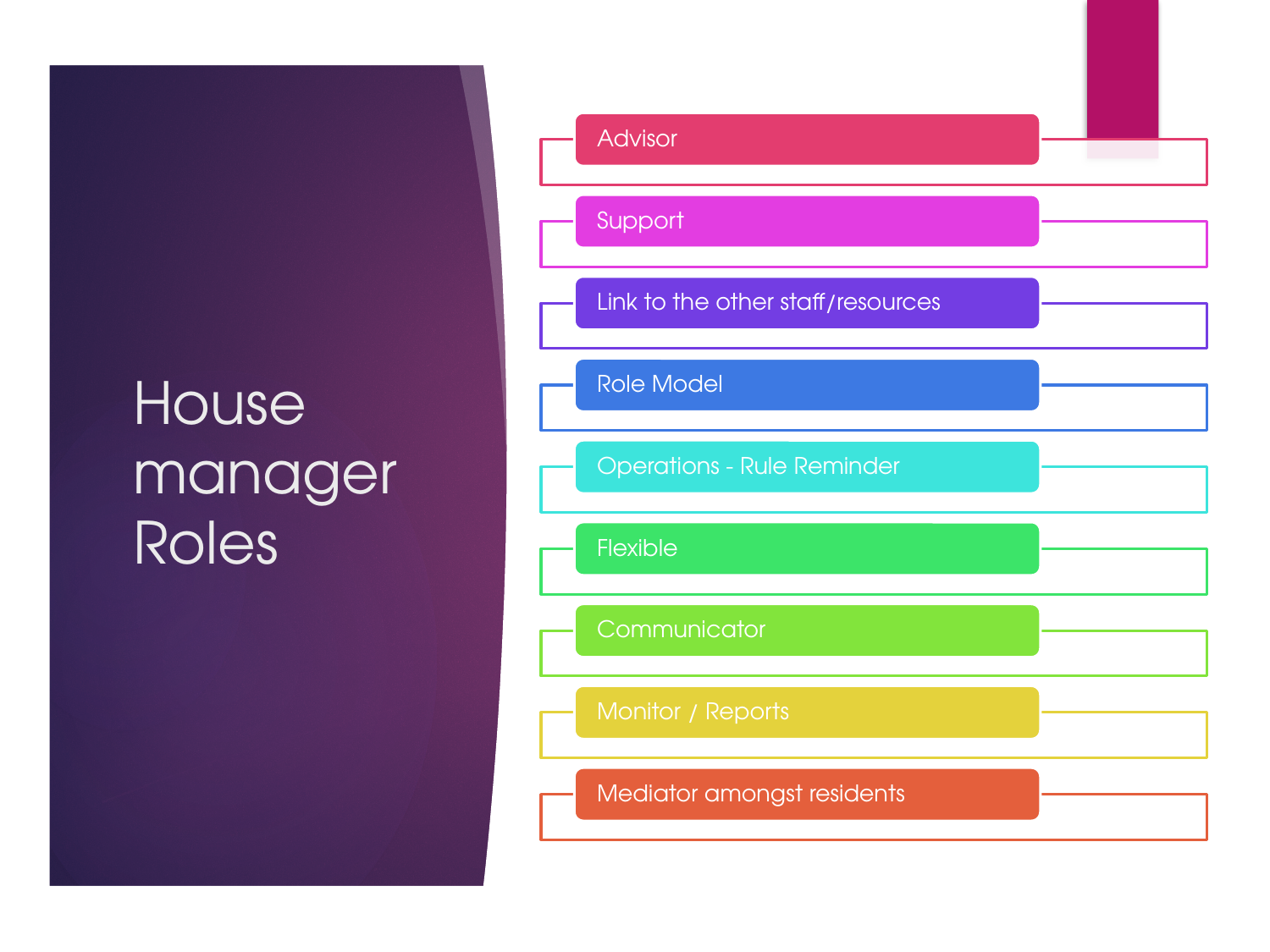

Advisor
Support
Link to the other staff/resources
Role Model
Operations - Rule Reminder
Flexible
Communicator
Monitor / Reports
Mediator amongst residents
# House manager Roles